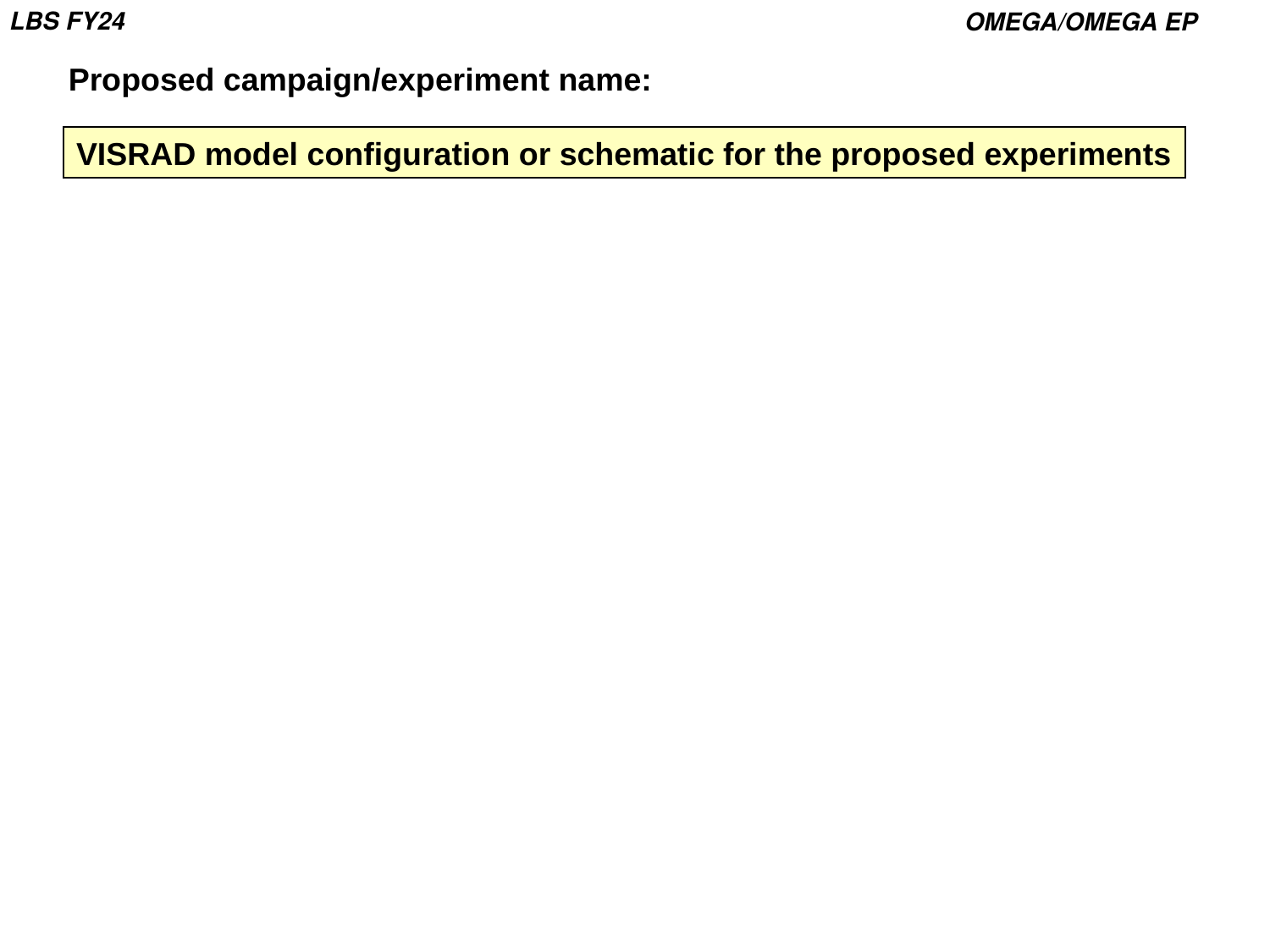

OMEGA/OMEGA EP
LBS FY24
Proposed campaign/experiment name:
VISRAD model configuration or schematic for the proposed experiments